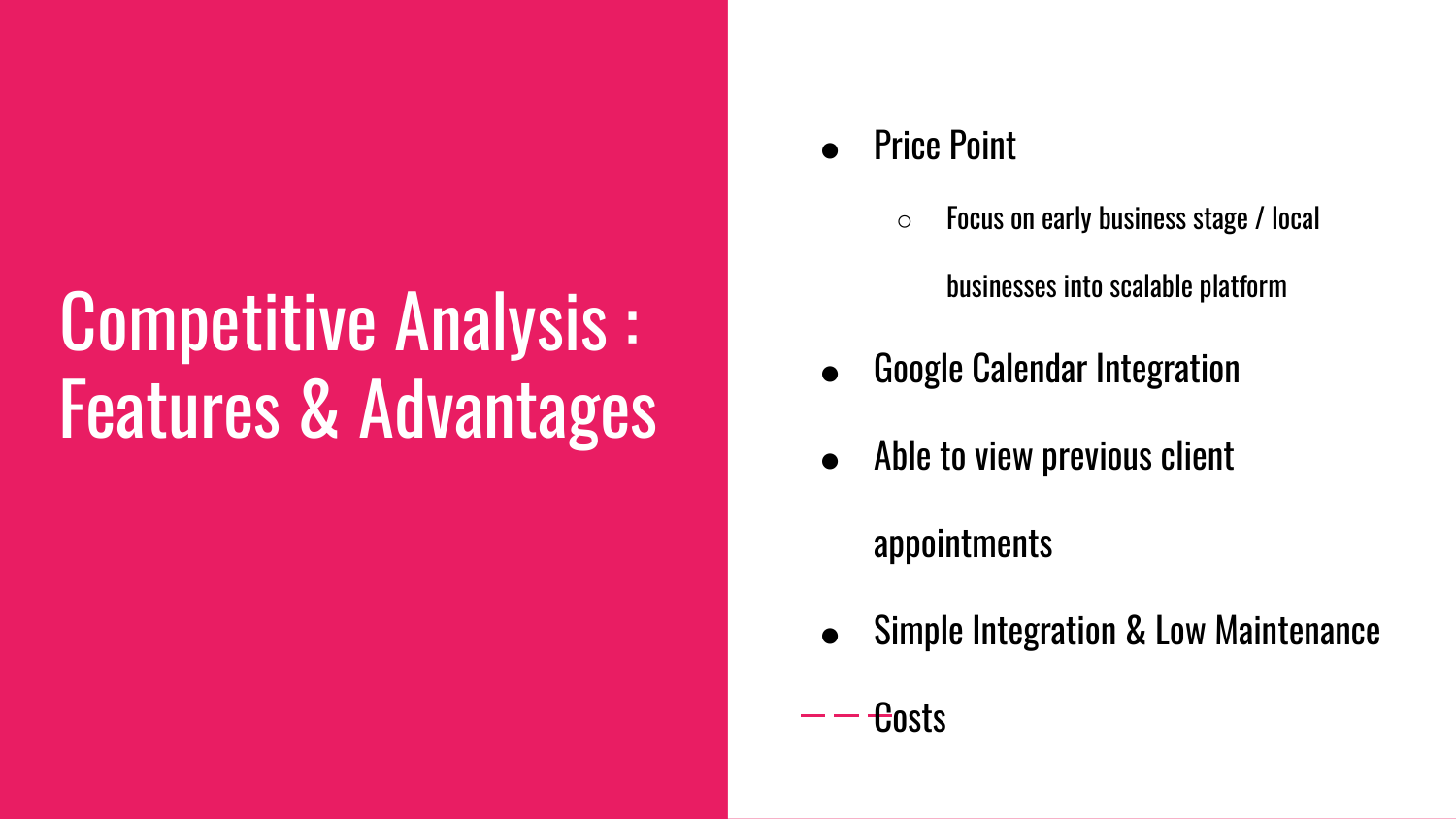

Price Point
Focus on early business stage / local businesses into scalable platform
Google Calendar Integration
Able to view previous client appointments
Simple Integration & Low Maintenance Costs
# Competitive Analysis :
Features & Advantages